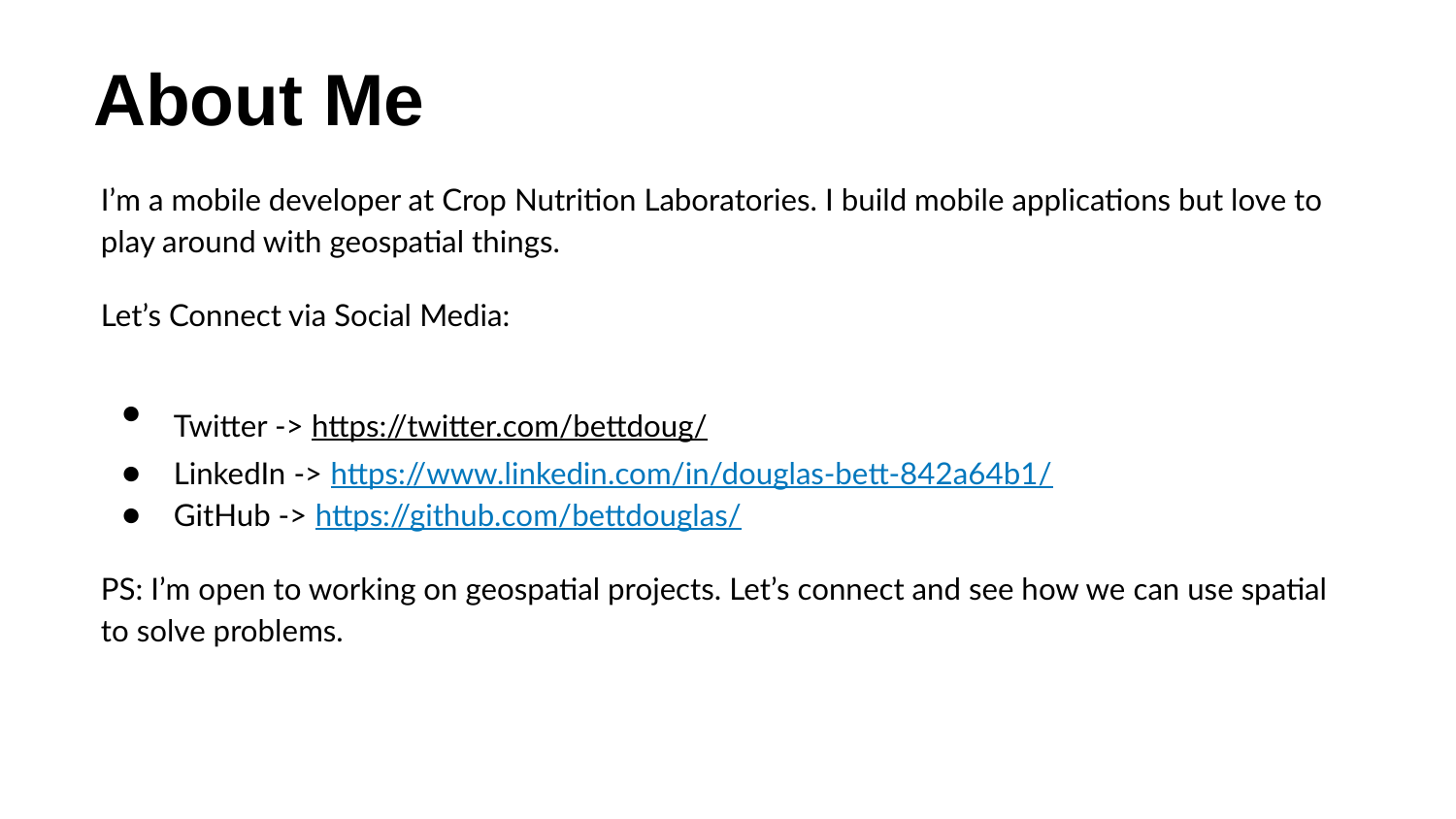

About Me
I’m a mobile developer at Crop Nutrition Laboratories. I build mobile applications but love to play around with geospatial things.
Let’s Connect via Social Media:
Twitter -> https://twitter.com/bettdoug/
LinkedIn -> https://www.linkedin.com/in/douglas-bett-842a64b1/
GitHub -> https://github.com/bettdouglas/
PS: I’m open to working on geospatial projects. Let’s connect and see how we can use spatial to solve problems.